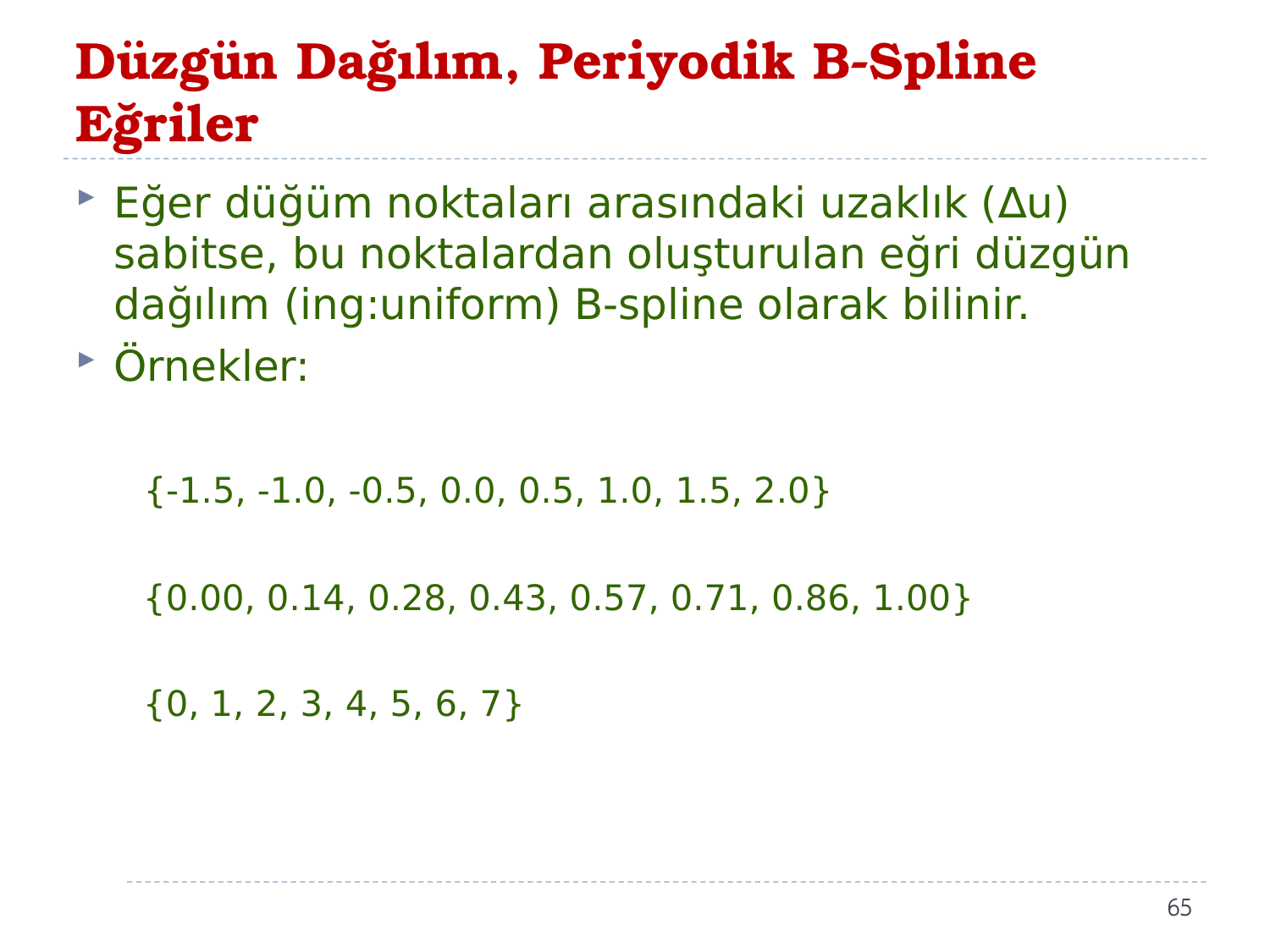

# Düzgün Dağılım, Periyodik B-Spline Eğriler
Eğer düğüm noktaları arasındaki uzaklık (∆u) sabitse, bu noktalardan oluşturulan eğri düzgün dağılım (ing:uniform) B-spline olarak bilinir.
Örnekler:

     {-1.5, -1.0, -0.5, 0.0, 0.5, 1.0, 1.5, 2.0}

      {0.00, 0.14, 0.28, 0.43, 0.57, 0.71, 0.86, 1.00}

      {0, 1, 2, 3, 4, 5, 6, 7}

65